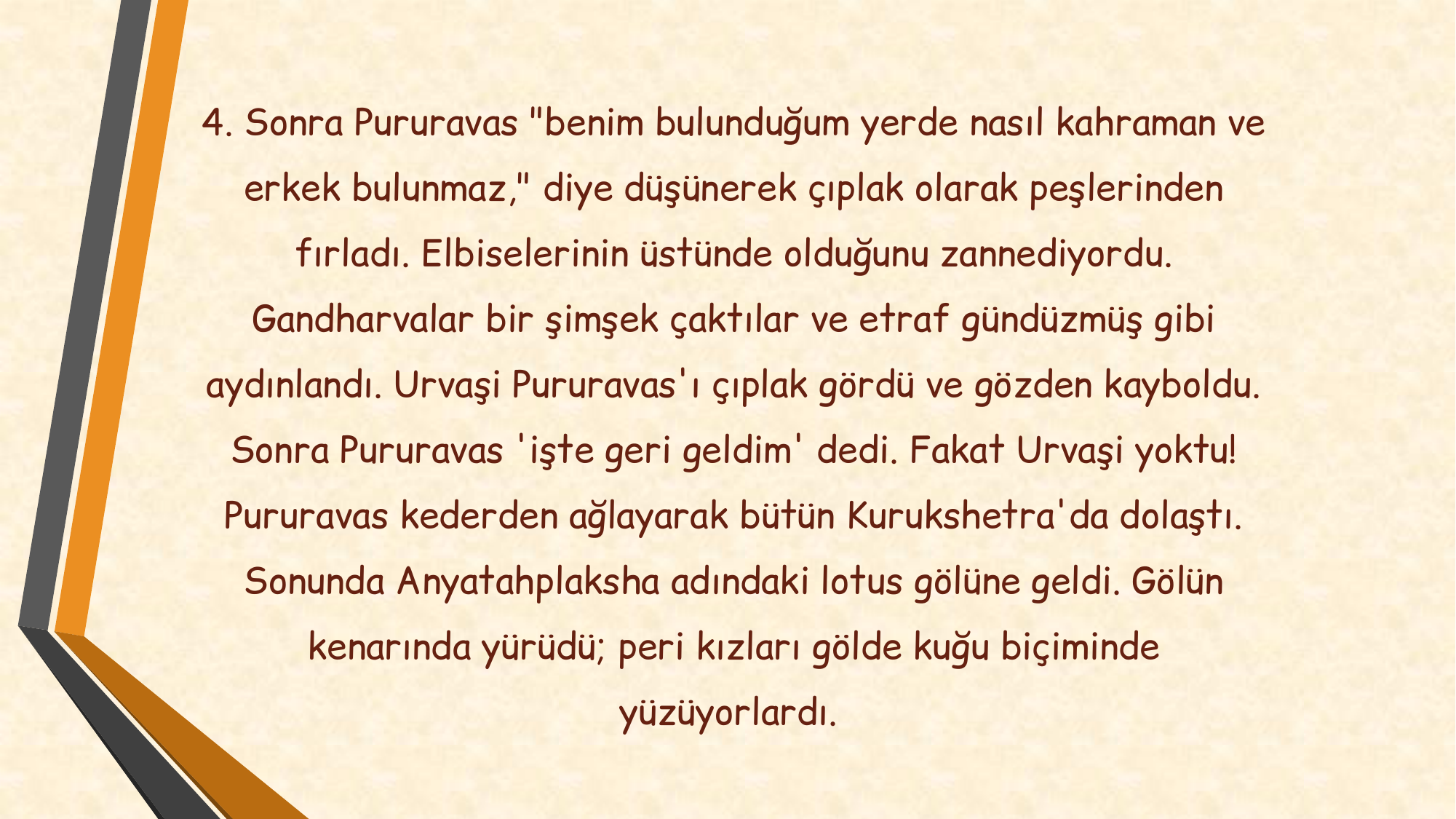

4. Sonra Pururavas "benim bulunduğum yerde nasıl kahraman ve erkek bulunmaz," diye düşünerek çıplak olarak peşlerinden fırladı. Elbiselerinin üstünde olduğunu zannediyordu. Gandharvalar bir şimşek çaktılar ve etraf gündüzmüş gibi aydınlandı. Urvaşi Pururavas'ı çıplak gördü ve gözden kayboldu. Sonra Pururavas 'işte geri geldim' dedi. Fakat Urvaşi yoktu! Pururavas kederden ağlayarak bütün Kurukshetra'da dolaştı. Sonunda Anyatahplaksha adındaki lotus gölüne geldi. Gölün kenarında yürüdü; peri kızları gölde kuğu biçiminde yüzüyorlardı.